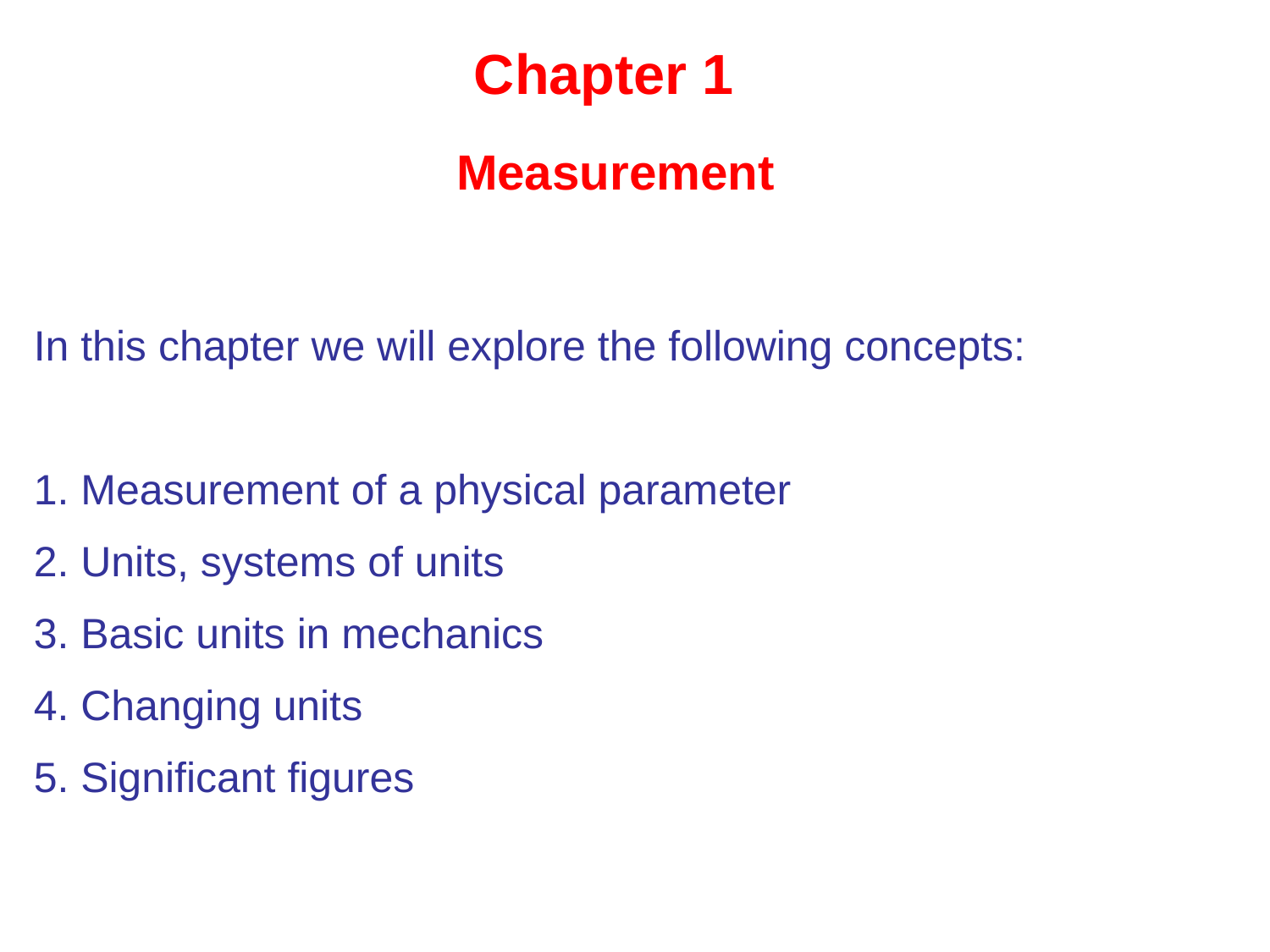

Chapter 1
                           Measurement

In this chapter we will explore the following concepts:

1. Measurement of a physical parameter
2. Units, systems of units
3. Basic units in mechanics
4. Changing units
5. Significant figures